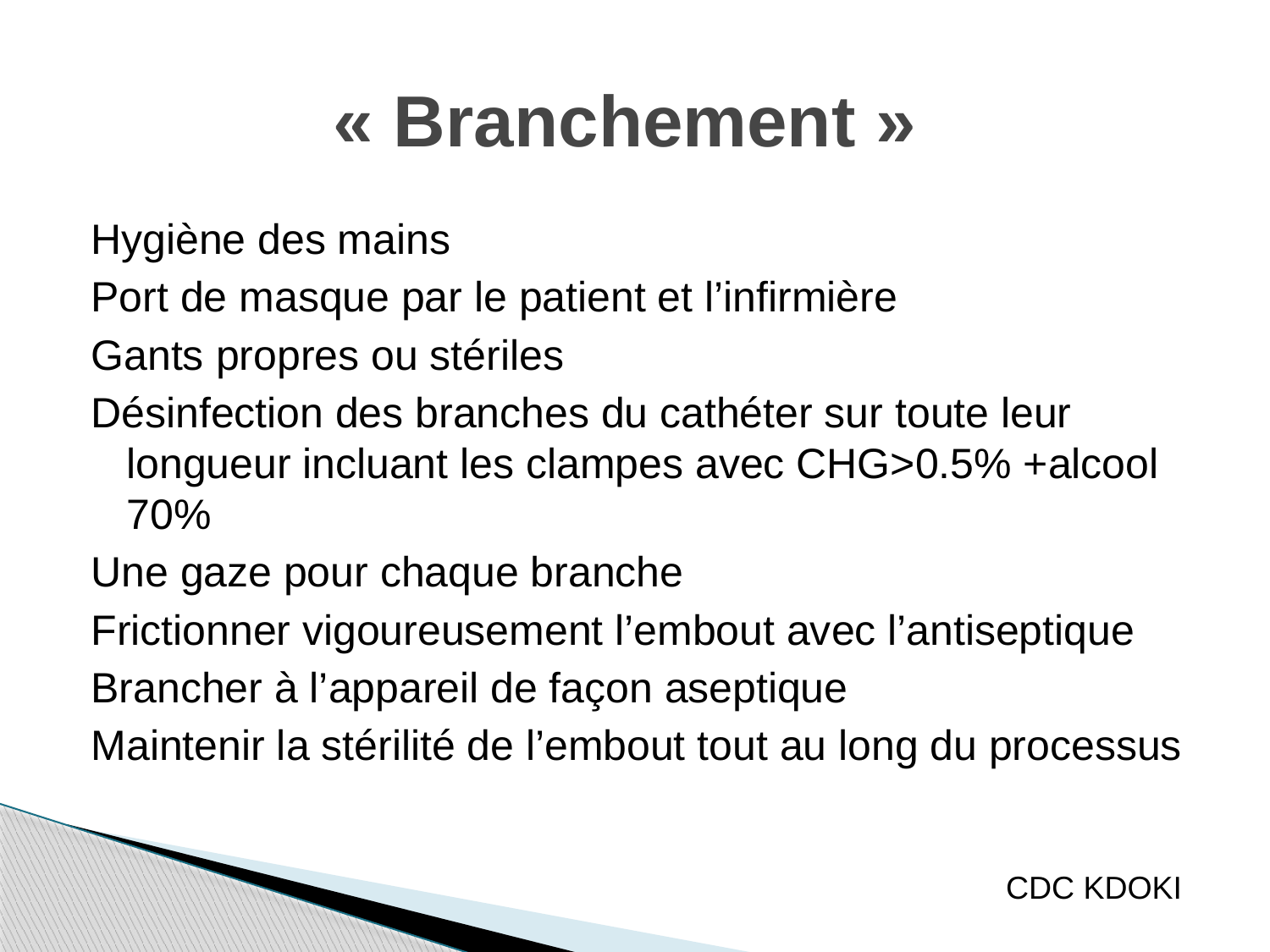

# « Branchement »
Hygiène des mains
Port de masque par le patient et l’infirmière
Gants propres ou stériles
Désinfection des branches du cathéter sur toute leur longueur incluant les clampes avec CHG>0.5% +alcool 70%
Une gaze pour chaque branche
Frictionner vigoureusement l’embout avec l’antiseptique
Brancher à l’appareil de façon aseptique
Maintenir la stérilité de l’embout tout au long du processus
CDC KDOKI